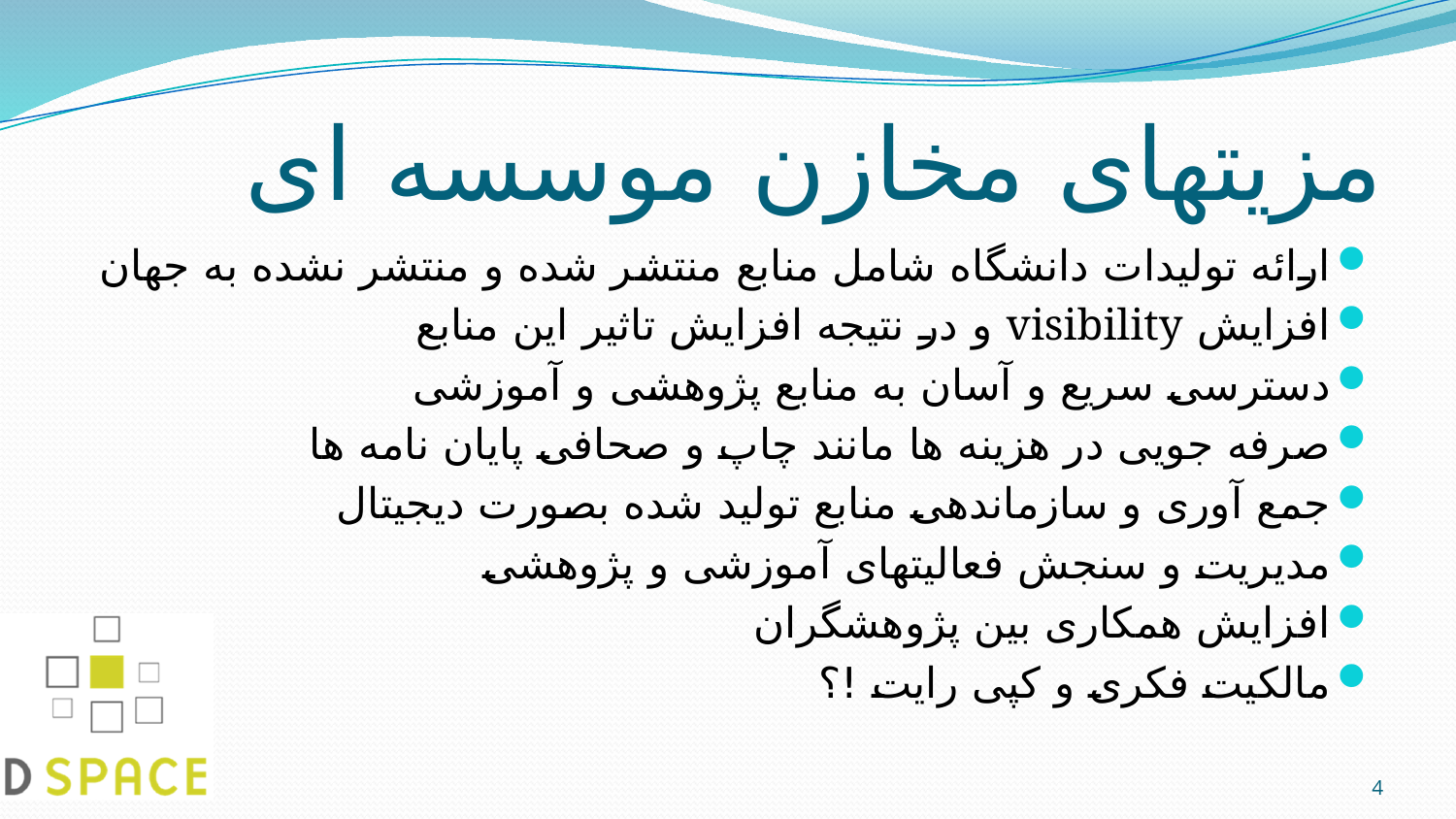

# مزیتهای مخازن موسسه ای
ارائه تولیدات دانشگاه شامل منابع منتشر شده و منتشر نشده به جهان
افزایش visibility و در نتیجه افزایش تاثیر این منابع
دسترسی سریع و آسان به منابع پژوهشی و آموزشی
صرفه جویی در هزینه ها مانند چاپ و صحافی پایان نامه ها
جمع آوری و سازماندهی منابع تولید شده بصورت دیجیتال
مدیریت و سنجش فعالیتهای آموزشی و پژوهشی
افزایش همکاری بین پژوهشگران
مالکیت فکری و کپی رایت !؟
4